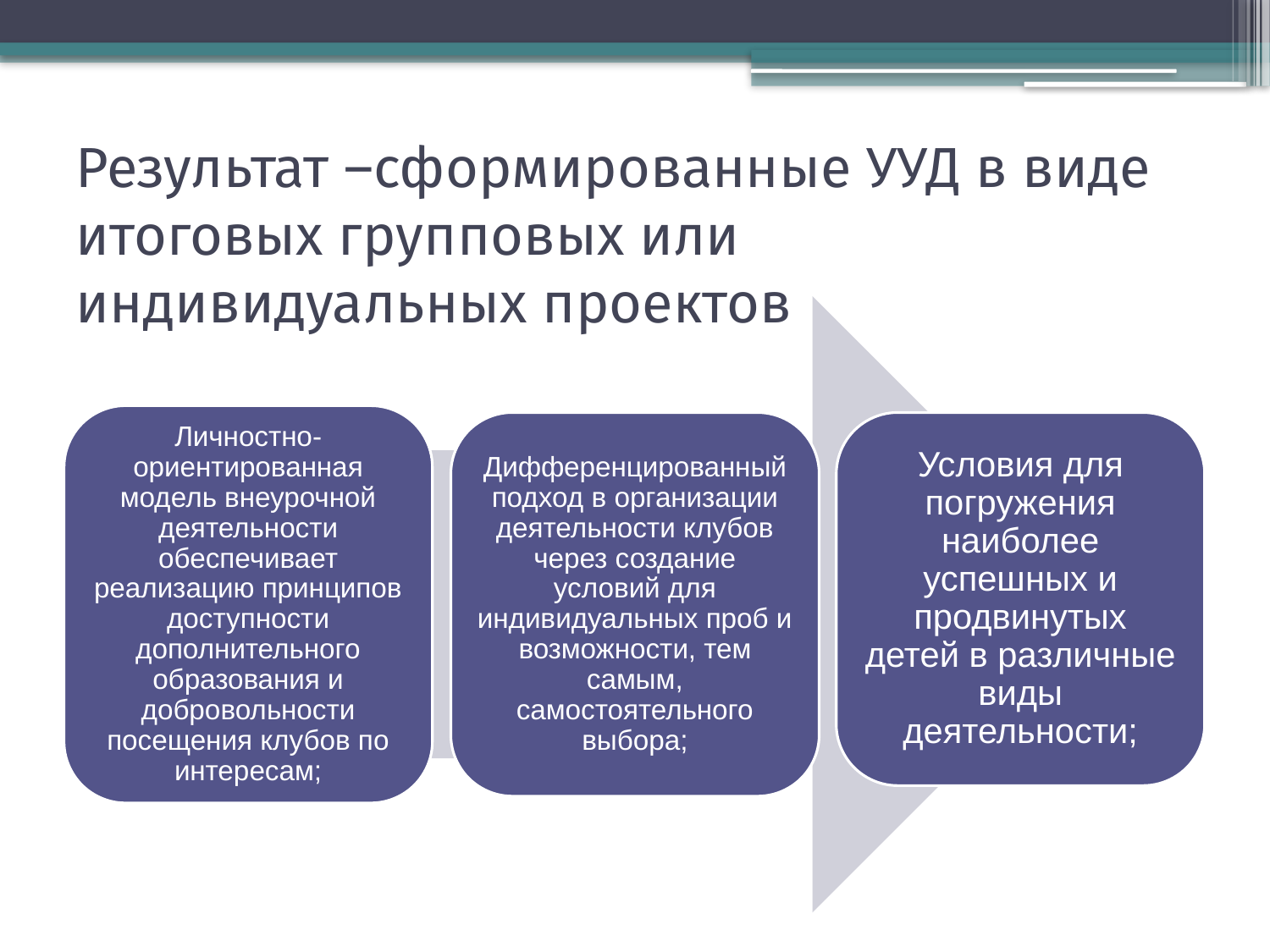

# Результат –сформированные УУД в виде итоговых групповых или индивидуальных проектов
Личностно-ориентированная модель внеурочной деятельности обеспечивает реализацию принципов доступности дополнительного образования и добровольности посещения клубов по интересам;
Дифференцированный подход в организации деятельности клубов через создание условий для индивидуальных проб и возможности, тем самым, самостоятельного выбора;
Условия для погружения наиболее успешных и продвинутых детей в различные виды деятельности;